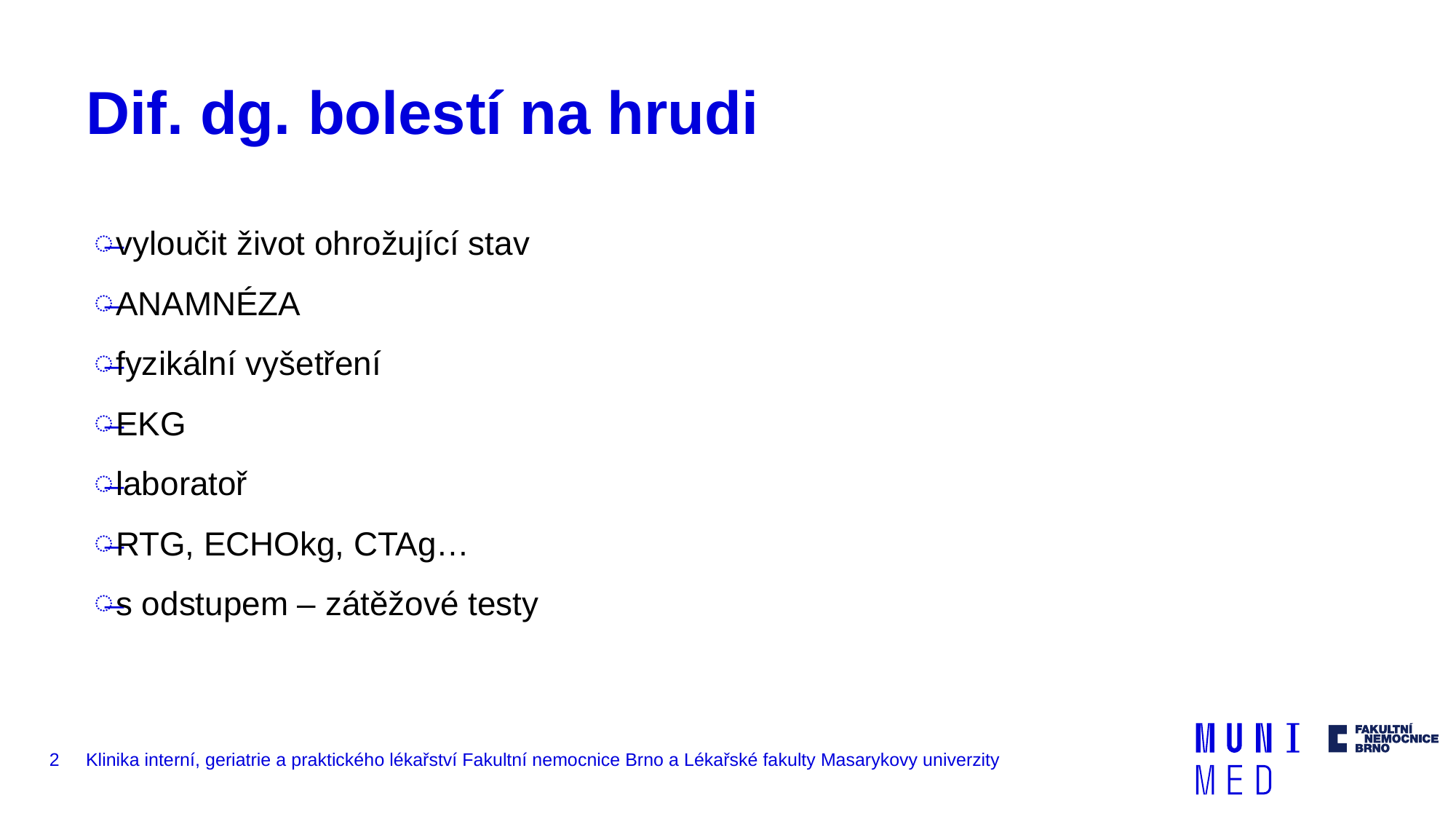

# Dif. dg. bolestí na hrudi
vyloučit život ohrožující stav
ANAMNÉZA
fyzikální vyšetření
EKG
laboratoř
RTG, ECHOkg, CTAg…
s odstupem – zátěžové testy
2
Klinika interní, geriatrie a praktického lékařství Fakultní nemocnice Brno a Lékařské fakulty Masarykovy univerzity